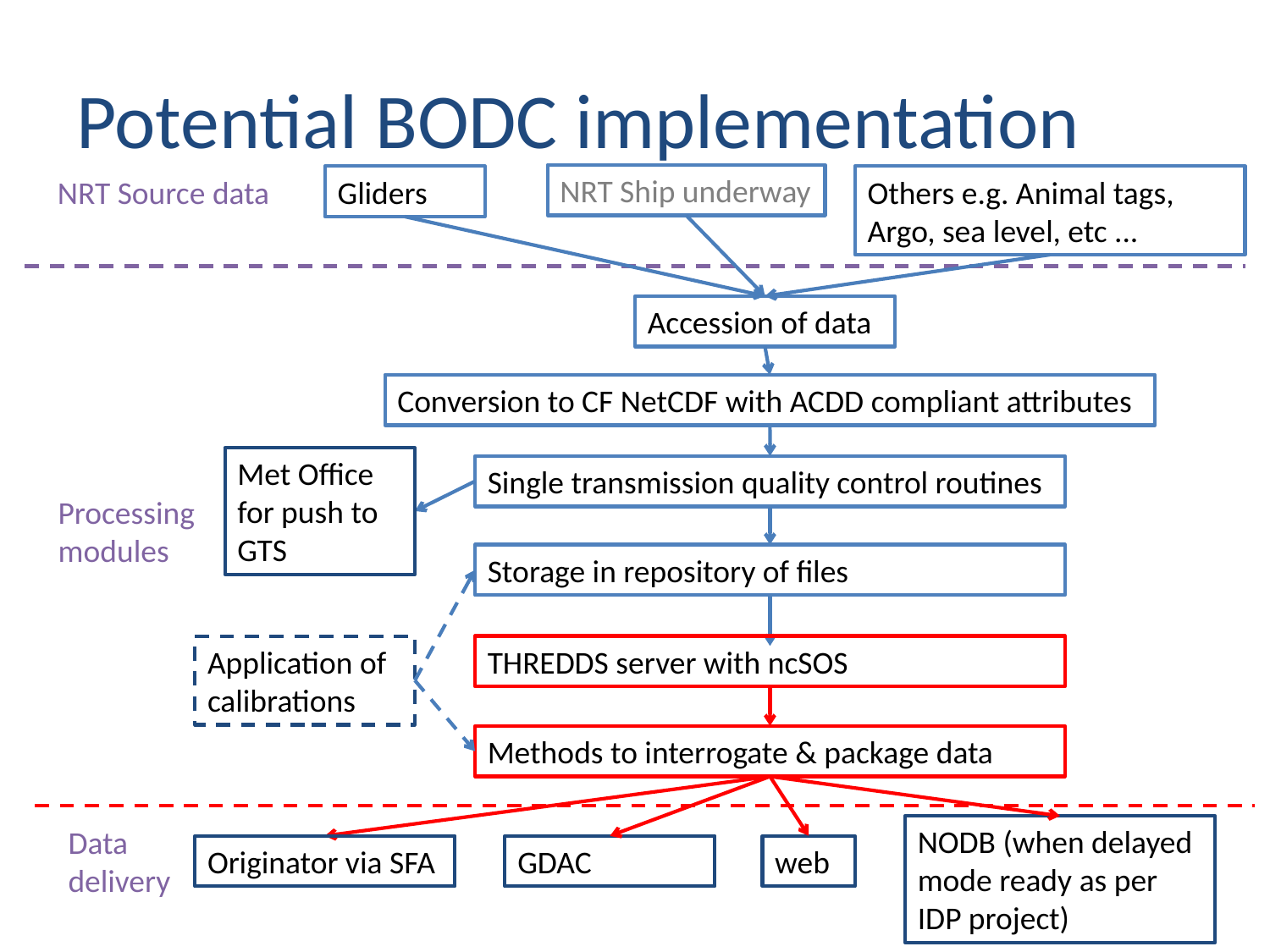

# Potential BODC implementation
NRT Ship underway
NRT Source data
Gliders
Others e.g. Animal tags, Argo, sea level, etc ...
Accession of data
Conversion to CF NetCDF with ACDD compliant attributes
Met Office for push to GTS
Single transmission quality control routines
Processing
modules
Storage in repository of files
THREDDS server with ncSOS
Application of calibrations
Methods to interrogate & package data
NODB (when delayed mode ready as per IDP project)
Data
delivery
Originator via SFA
GDAC
web